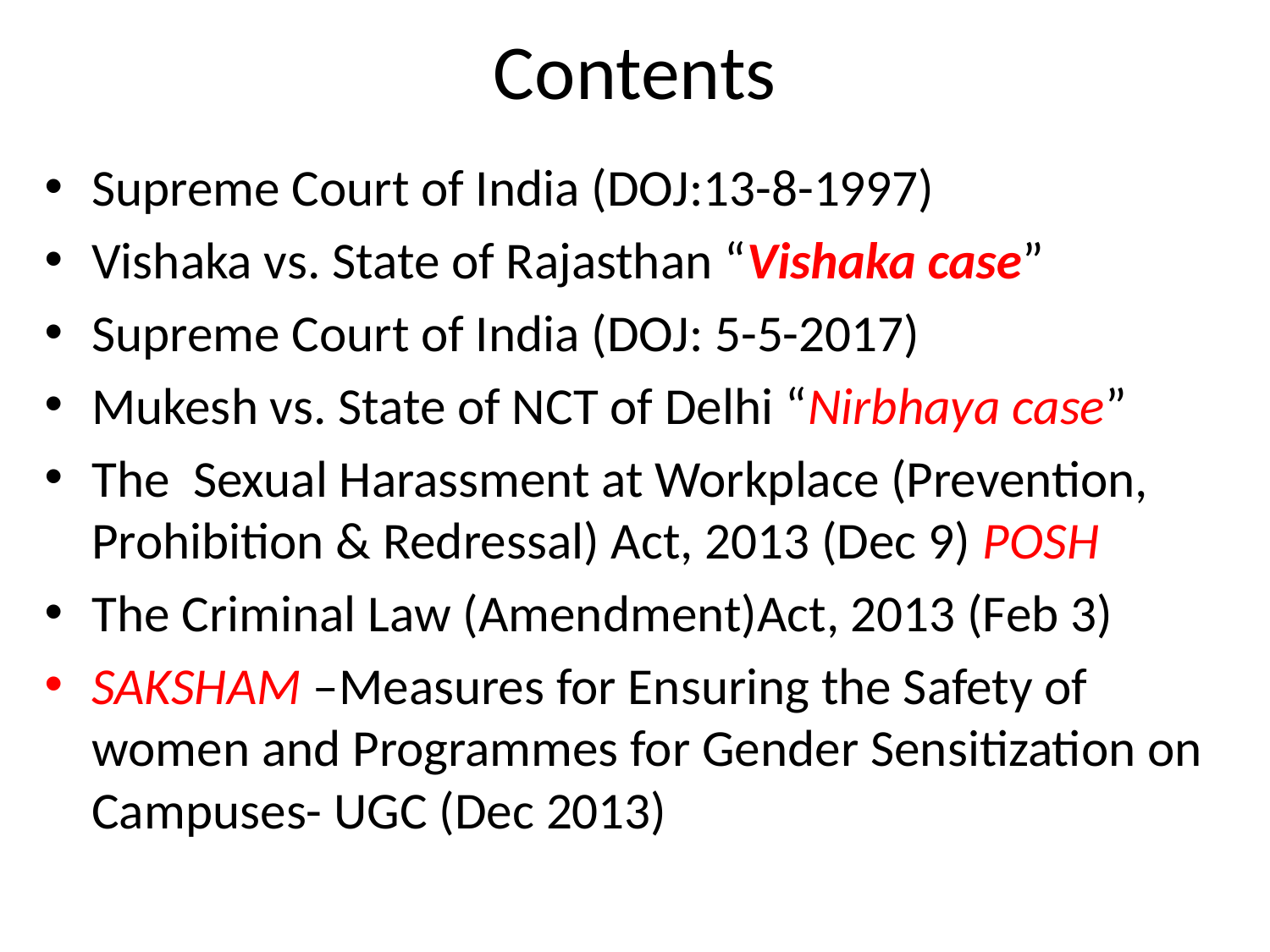

# Contents
Supreme Court of India (DOJ:13-8-1997)
Vishaka vs. State of Rajasthan “Vishaka case”
Supreme Court of India (DOJ: 5-5-2017)
Mukesh vs. State of NCT of Delhi “Nirbhaya case”
The  Sexual Harassment at Workplace (Prevention, Prohibition & Redressal) Act, 2013 (Dec 9) POSH
The Criminal Law (Amendment)Act, 2013 (Feb 3)
SAKSHAM –Measures for Ensuring the Safety of women and Programmes for Gender Sensitization on Campuses- UGC (Dec 2013)